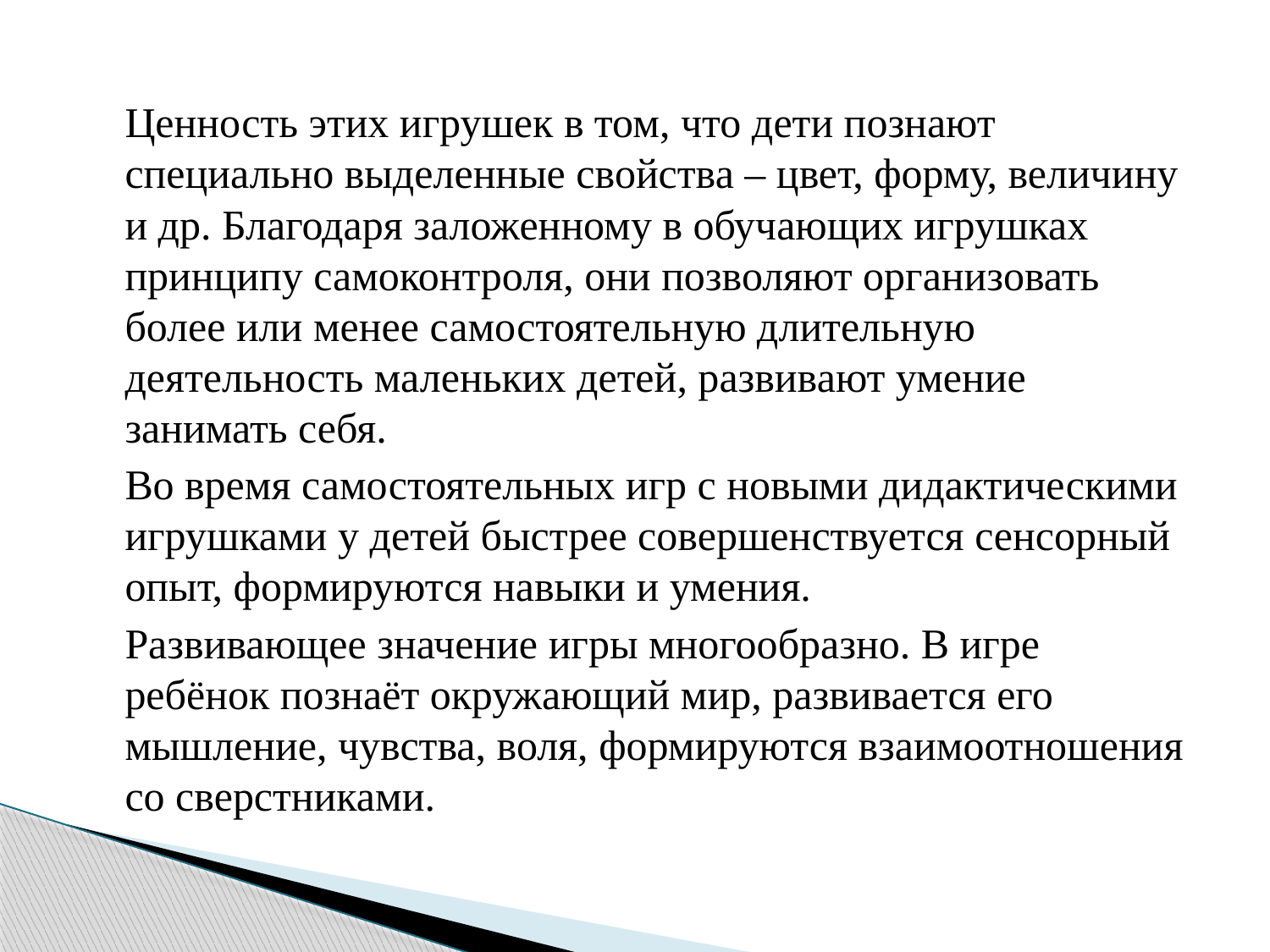

Ценность этих игрушек в том, что дети познают специально выделенные свойства – цвет, форму, величину и др. Благодаря заложенному в обучающих игрушках принципу самоконтроля, они позволяют организовать более или менее самостоятельную длительную деятельность маленьких детей, развивают умение занимать себя.
		Во время самостоятельных игр с новыми дидактическими игрушками у детей быстрее совершенствуется сенсорный опыт, формируются навыки и умения.
		Развивающее значение игры многообразно. В игре ребёнок познаёт окружающий мир, развивается его мышление, чувства, воля, формируются взаимоотношения со сверстниками.